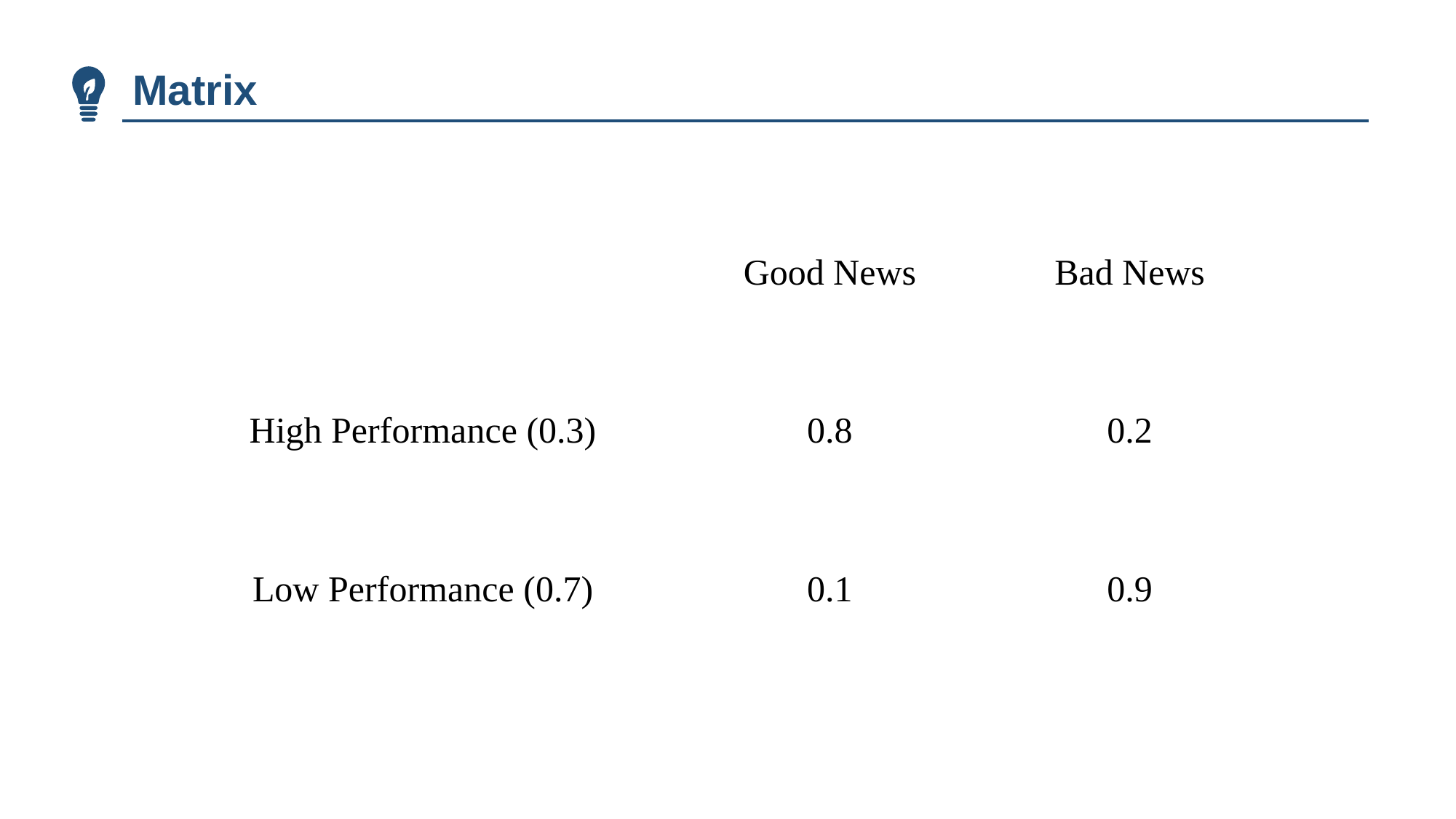

Matrix

|  | Good News | Bad News |
| --- | --- | --- |
| High Performance (0.3) | 0.8 | 0.2 |
| Low Performance (0.7) | 0.1 | 0.9 |